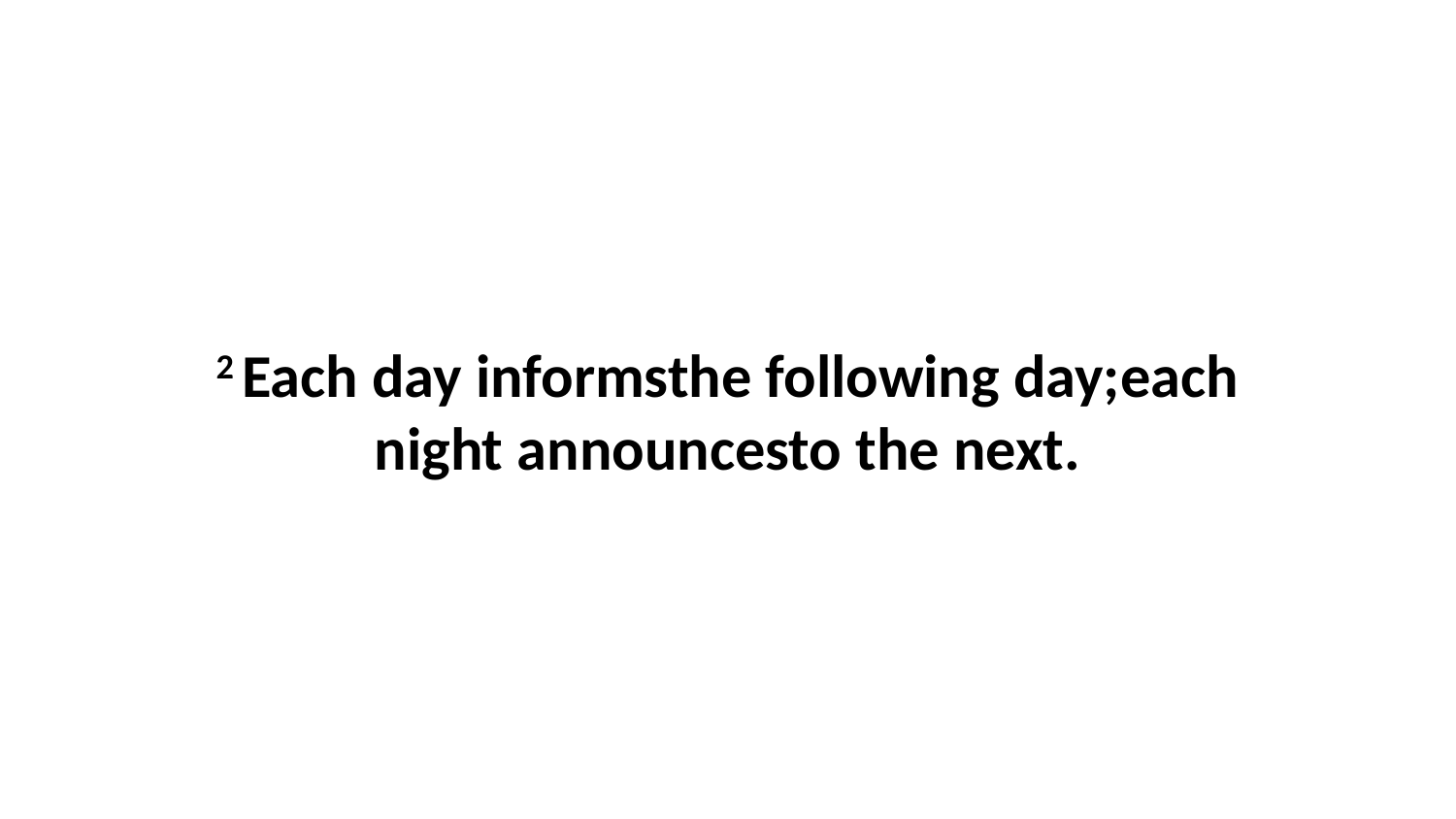

2 Each day informsthe following day;each night announcesto the next.